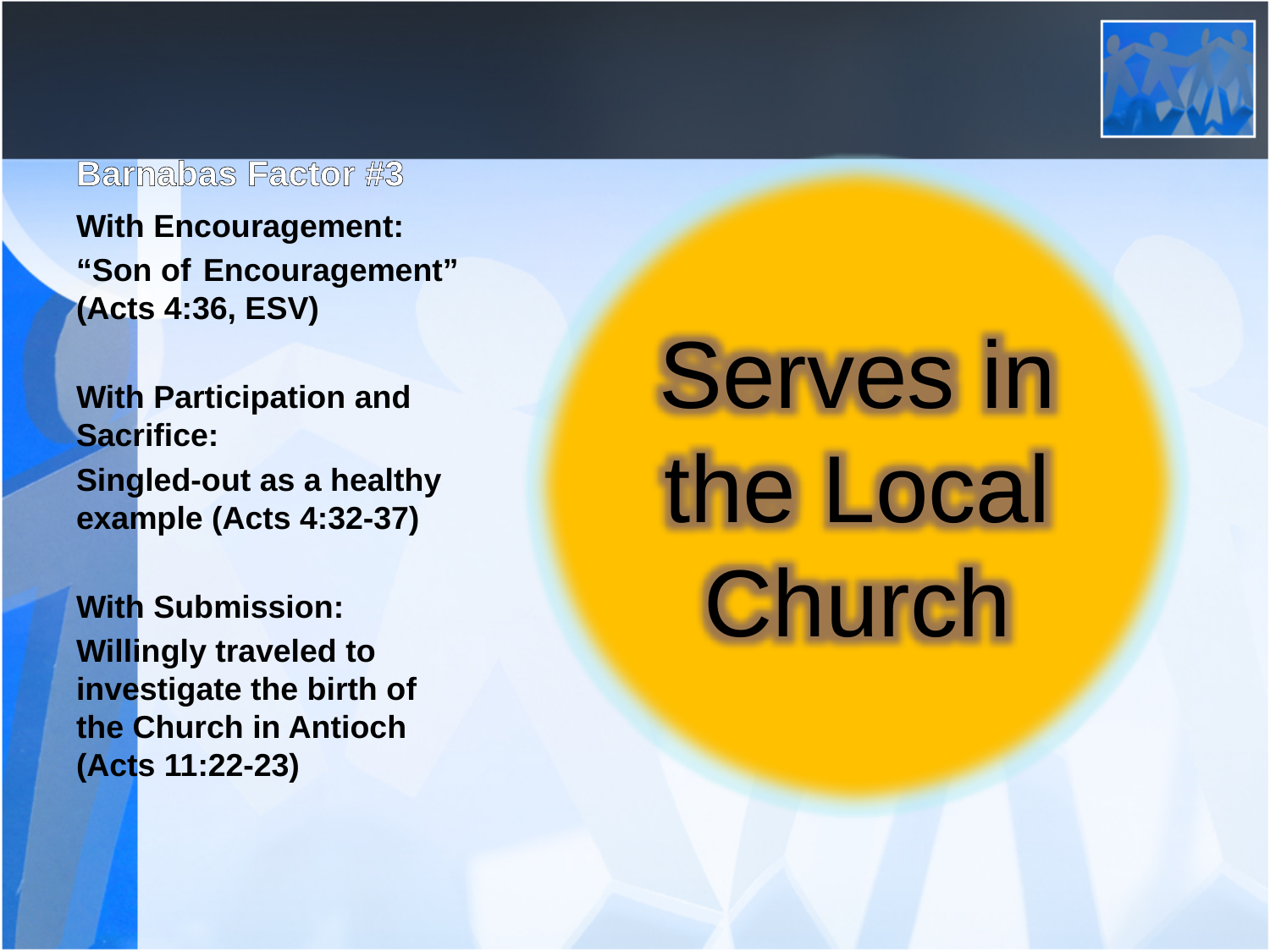

# Barnabas Factor #3

With Encouragement:
“Son of 	Encouragement” (Acts 4:36, ESV)

With Participation and Sacrifice:
Singled-out as a healthy example (Acts 4:32-37)

With Submission:
Willingly traveled to investigate the birth of the Church in Antioch (Acts 11:22-23)

Serves in the Local Church